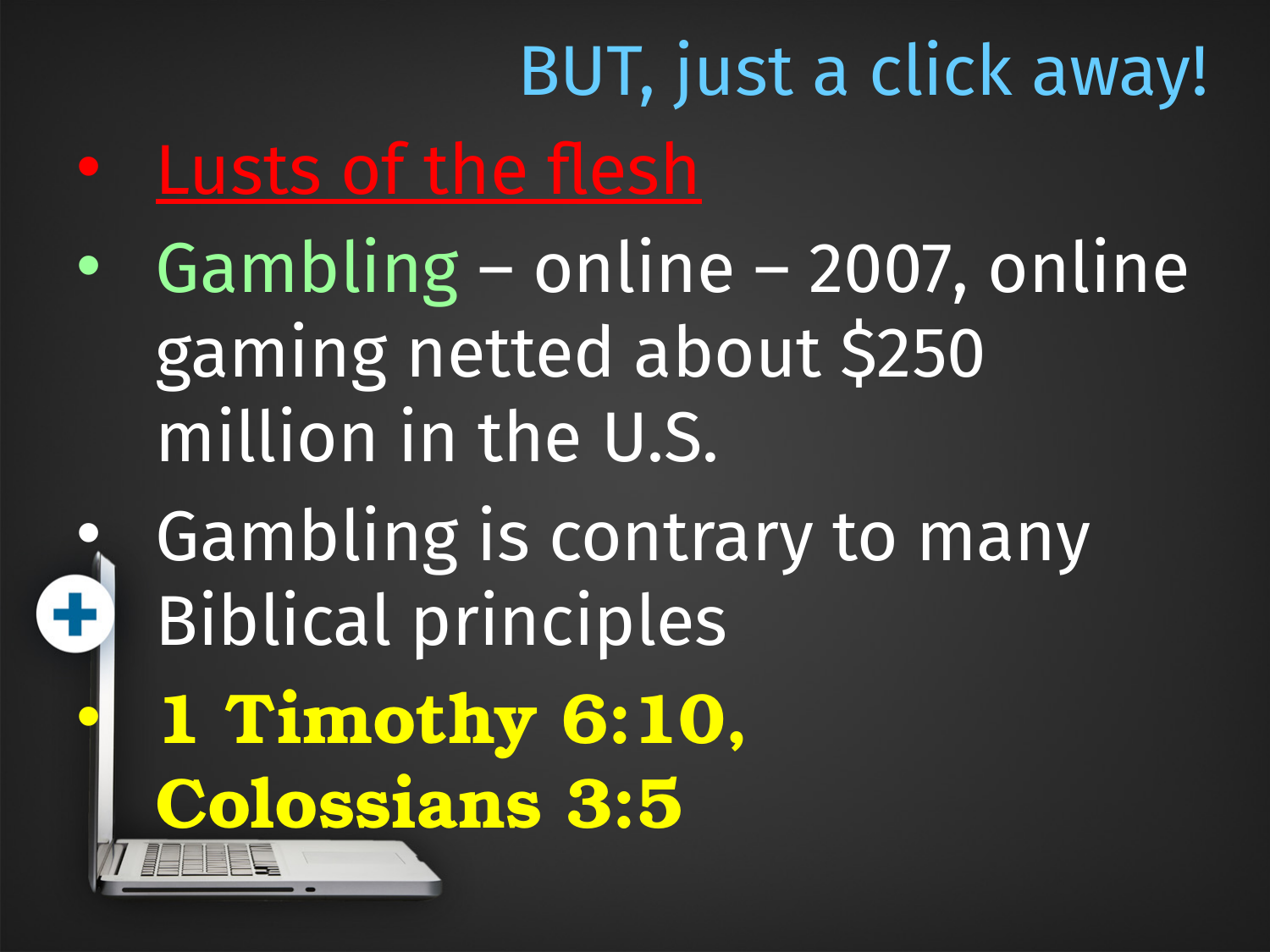

BUT, just a click away!
Lusts of the flesh
Gambling – online – 2007, online gaming netted about $250 million in the U.S.
Gambling is contrary to many Biblical principles
1 Timothy 6:10,
Colossians 3:5